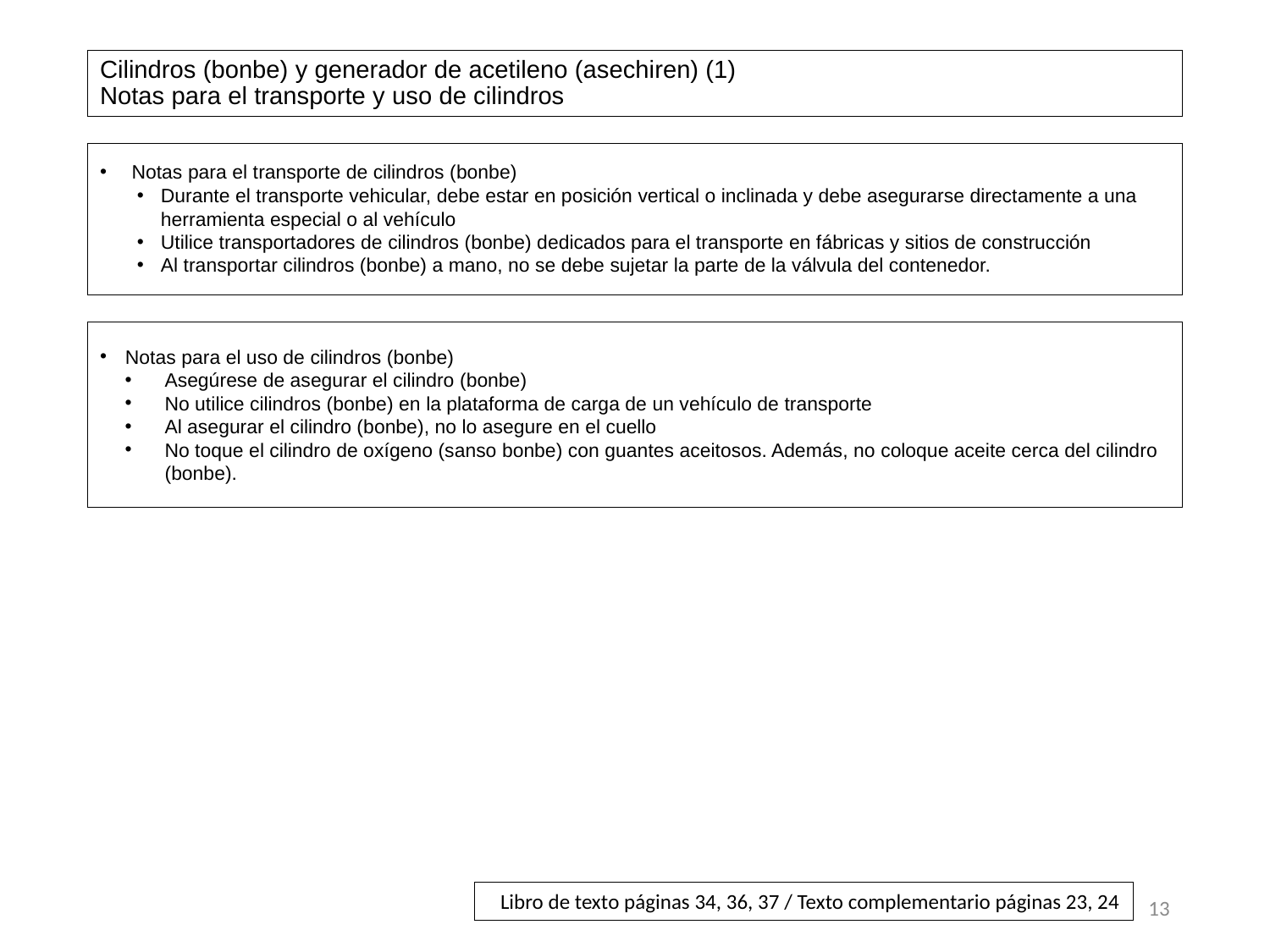

# Cilindros (bonbe) y generador de acetileno (asechiren) (1) Notas para el transporte y uso de cilindros
Notas para el transporte de cilindros (bonbe)
Durante el transporte vehicular, debe estar en posición vertical o inclinada y debe asegurarse directamente a una herramienta especial o al vehículo
Utilice transportadores de cilindros (bonbe) dedicados para el transporte en fábricas y sitios de construcción
Al transportar cilindros (bonbe) a mano, no se debe sujetar la parte de la válvula del contenedor.
Notas para el uso de cilindros (bonbe)
Asegúrese de asegurar el cilindro (bonbe)
No utilice cilindros (bonbe) en la plataforma de carga de un vehículo de transporte
Al asegurar el cilindro (bonbe), no lo asegure en el cuello
No toque el cilindro de oxígeno (sanso bonbe) con guantes aceitosos. Además, no coloque aceite cerca del cilindro (bonbe).
Libro de texto páginas 34, 36, 37 / Texto complementario páginas 23, 24
13